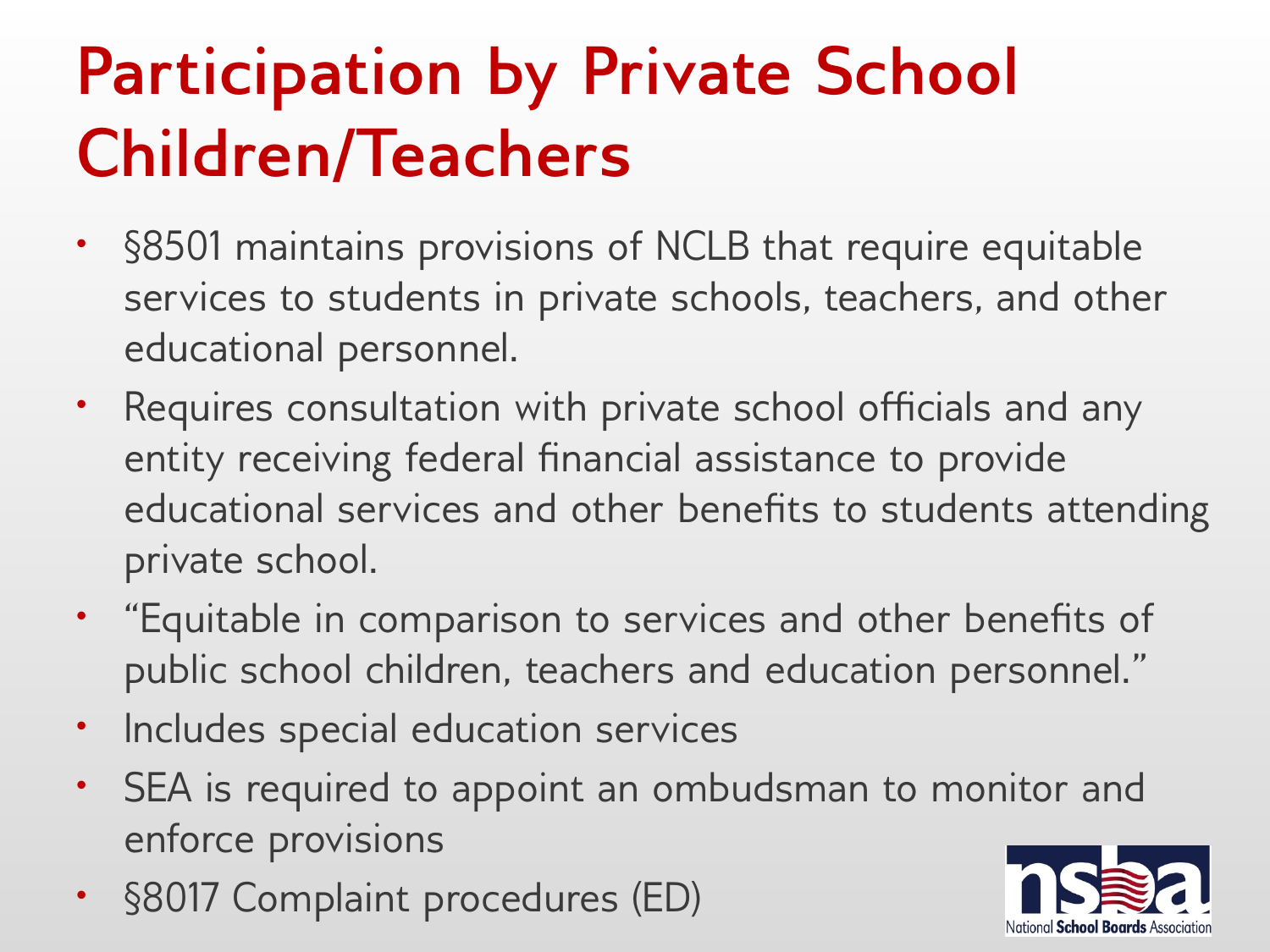

# Participation by Private School Children/Teachers
§8501 maintains provisions of NCLB that require equitable services to students in private schools, teachers, and other educational personnel.
Requires consultation with private school officials and any entity receiving federal financial assistance to provide educational services and other benefits to students attending private school.
“Equitable in comparison to services and other benefits of public school children, teachers and education personnel.”
Includes special education services
SEA is required to appoint an ombudsman to monitor and enforce provisions
§8017 Complaint procedures (ED)